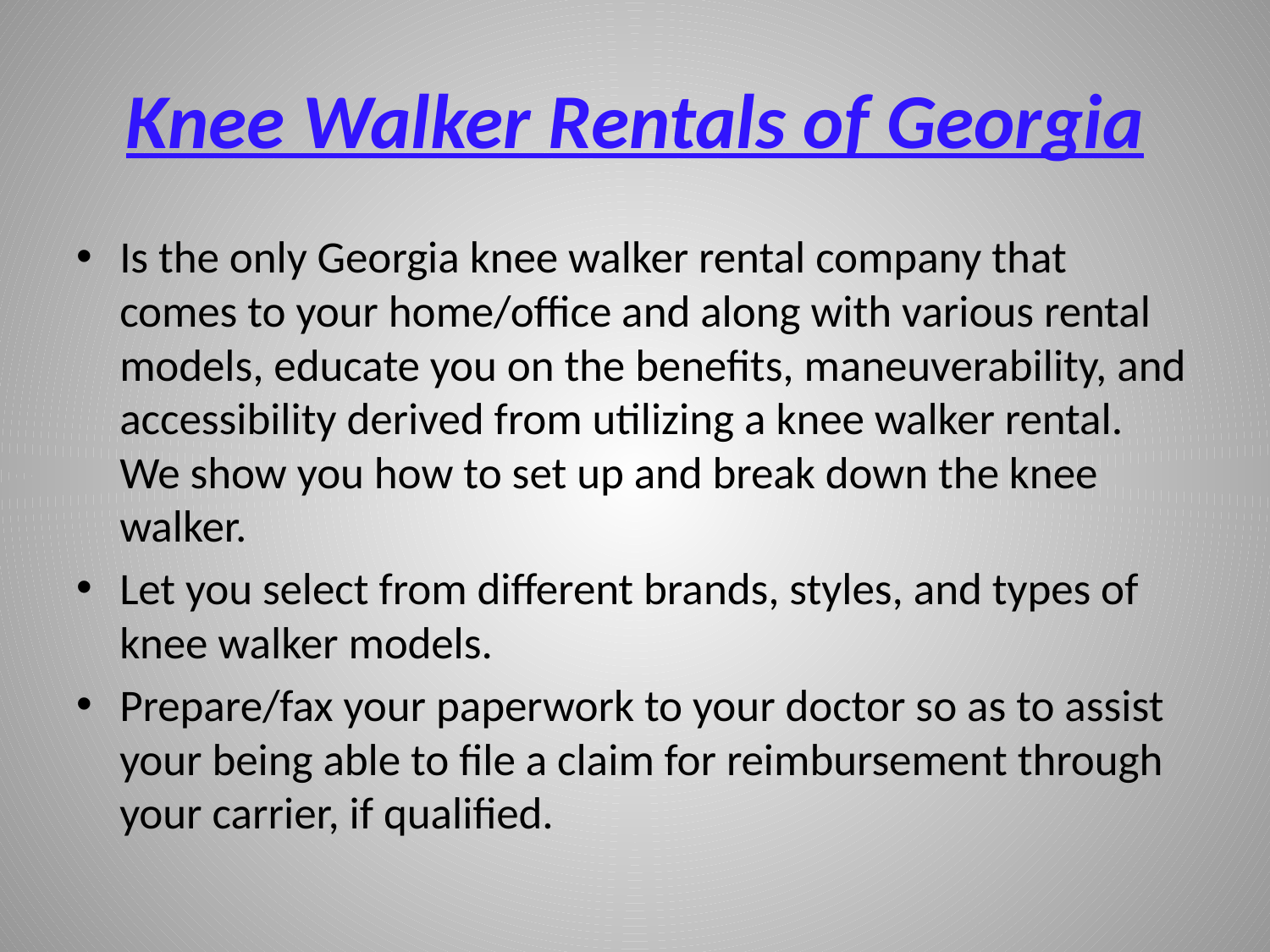

# Knee Walker Rentals of Georgia
Is the only Georgia knee walker rental company that comes to your home/office and along with various rental models, educate you on the benefits, maneuverability, and accessibility derived from utilizing a knee walker rental. We show you how to set up and break down the knee walker.
Let you select from different brands, styles, and types of knee walker models.
Prepare/fax your paperwork to your doctor so as to assist your being able to file a claim for reimbursement through your carrier, if qualified.